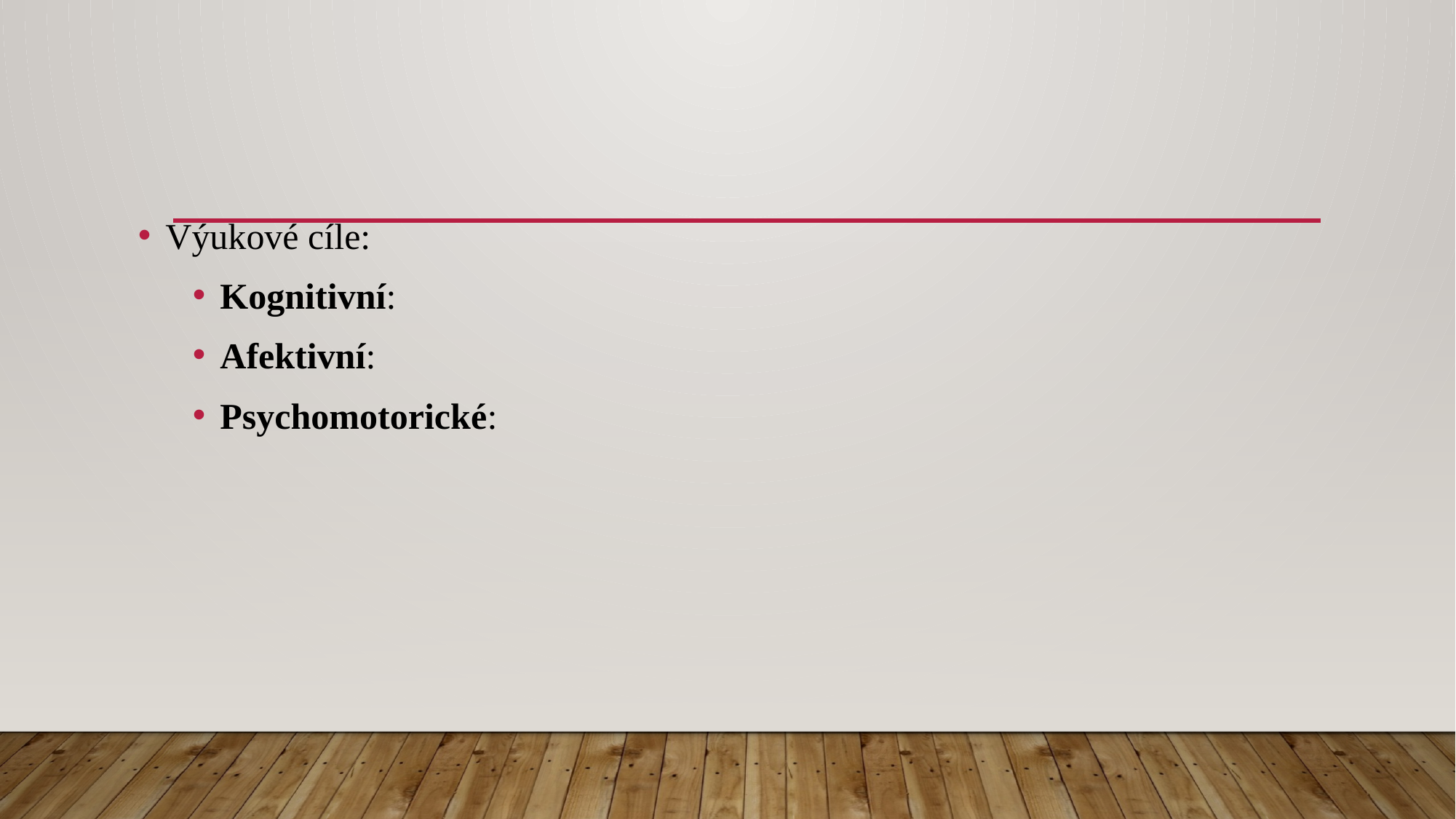

# .
Výukové cíle:
Kognitivní:
Afektivní:
Psychomotorické: